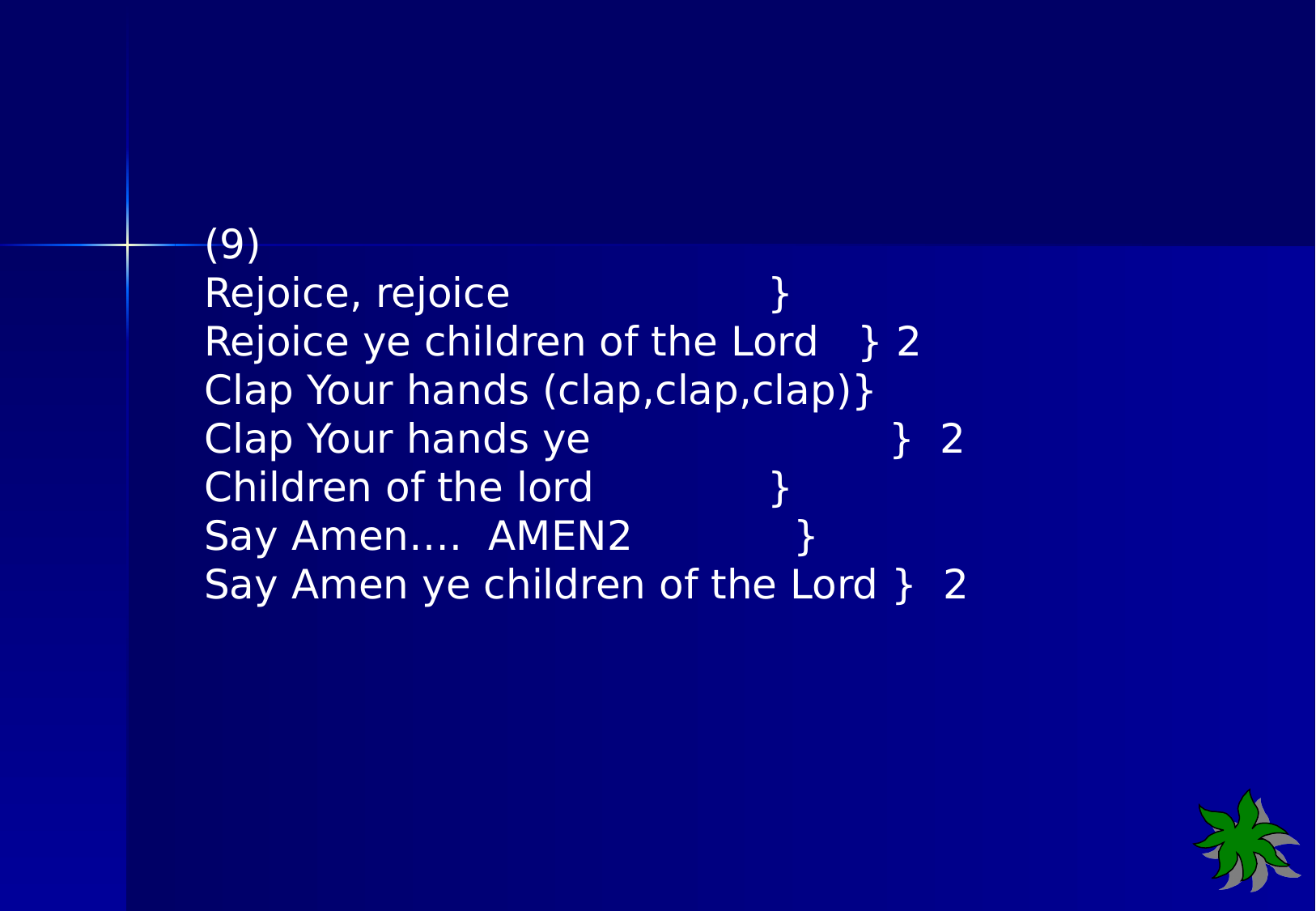

(9)
Rejoice, rejoice		      }
Rejoice ye children of the Lord   } 2
Clap Your hands (clap,clap,clap)}
Clap Your hands ye		      }  2
Children of the lord	      }
Say Amen….  AMEN2	        }
Say Amen ye children of the Lord }  2